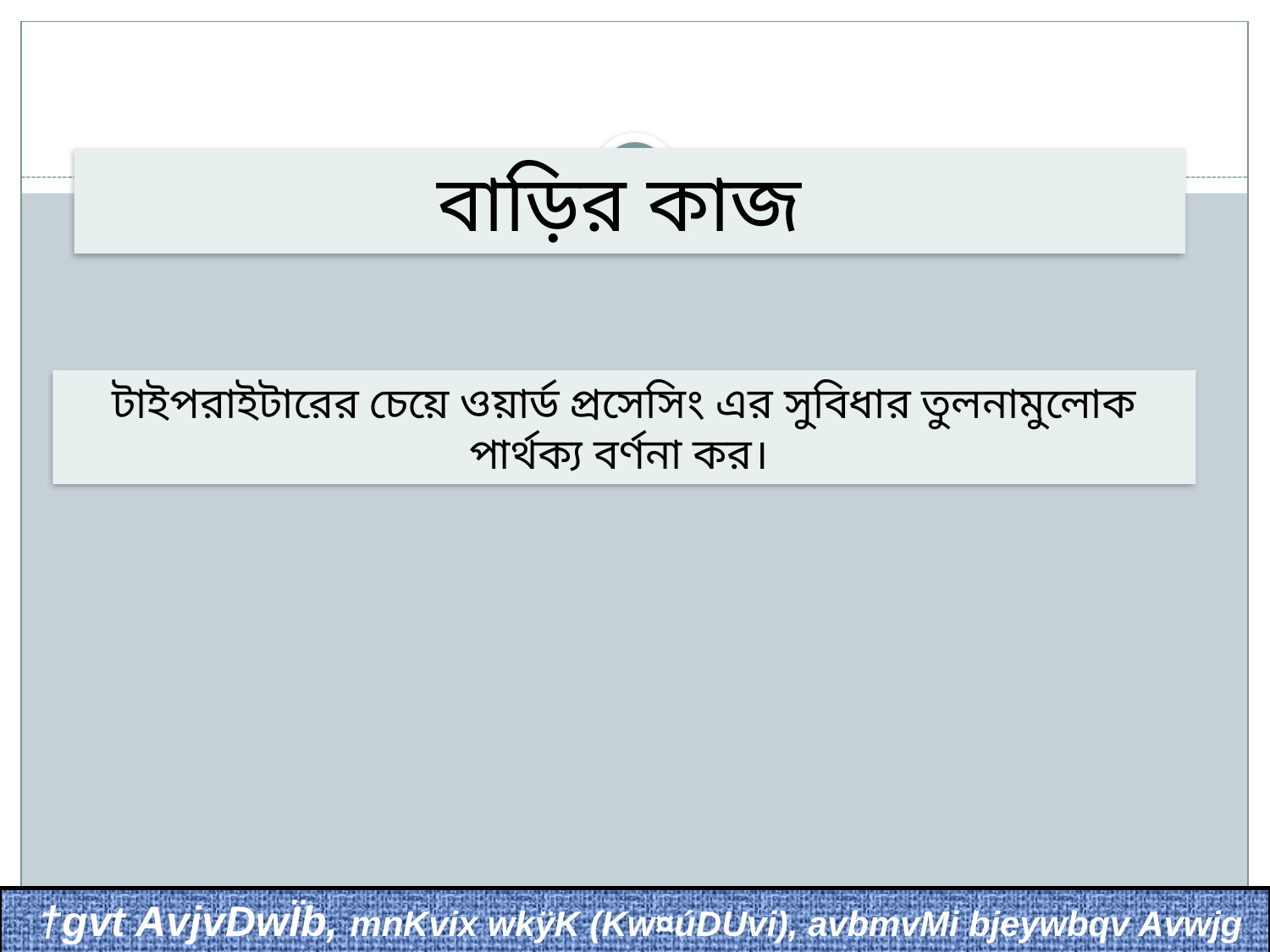

বাড়ির কাজ
টাইপরাইটারের চেয়ে ওয়ার্ড প্রসেসিং এর সুবিধার তুলনামুলোক পার্থক্য বর্ণনা কর।
 †gvt AvjvDwÏb, mnKvix wkÿK (Kw¤úDUvi), avbmvMi bjeywbqv Avwjg gv`ªvmv, kiY‡Lvjv, ev‡MinvU|